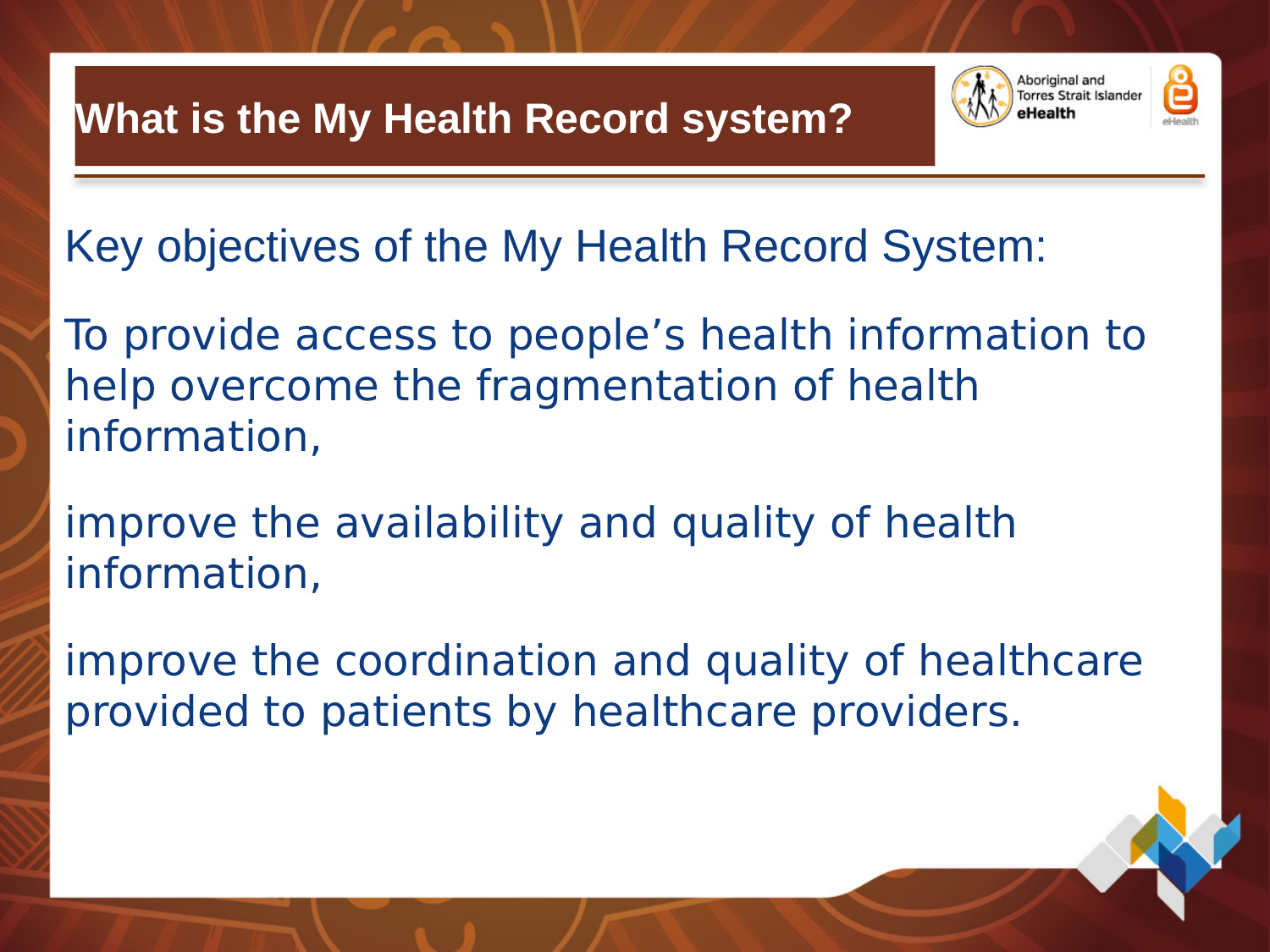

# What is the My Health Record system?
Key objectives of the My Health Record System:
To provide access to people’s health information to help overcome the fragmentation of health information,
improve the availability and quality of health information,
improve the coordination and quality of healthcare provided to patients by healthcare providers.